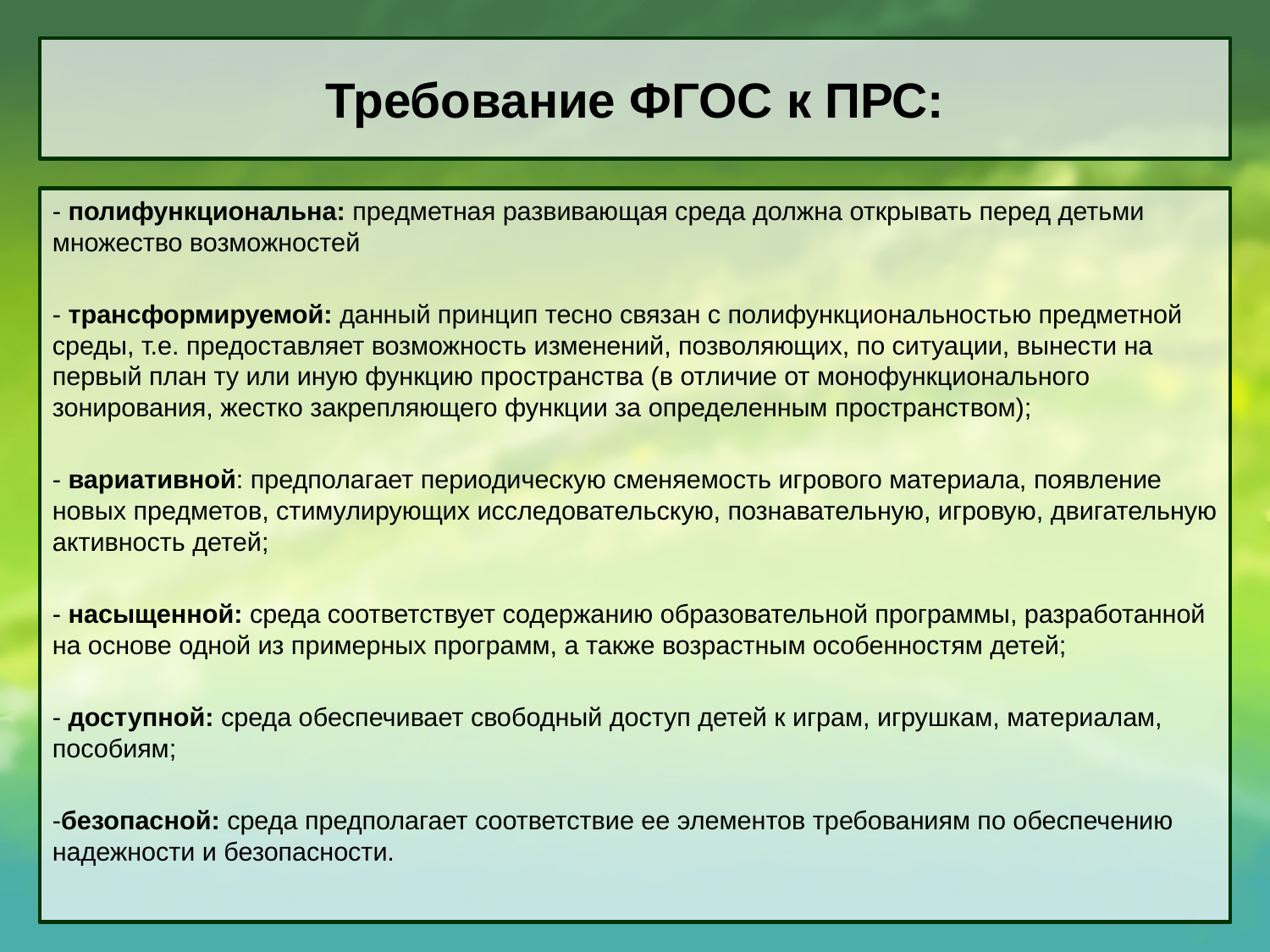

# Требование ФГОС к ПРС:
- полифункциональна: предметная развивающая среда должна открывать перед детьми множество возможностей

- трансформируемой: данный принцип тесно связан с полифункциональностью предметной среды, т.е. предоставляет возможность изменений, позволяющих, по ситуации, вынести на первый план ту или иную функцию пространства (в отличие от монофункционального зонирования, жестко закрепляющего функции за определенным пространством);

- вариативной: предполагает периодическую сменяемость игрового материала, появление новых предметов, стимулирующих исследовательскую, познавательную, игровую, двигательную активность детей;

- насыщенной: среда соответствует содержанию образовательной программы, разработанной на основе одной из примерных программ, а также возрастным особенностям детей;

- доступной: среда обеспечивает свободный доступ детей к играм, игрушкам, материалам, пособиям;

-безопасной: среда предполагает соответствие ее элементов требованиям по обеспечению надежности и безопасности.